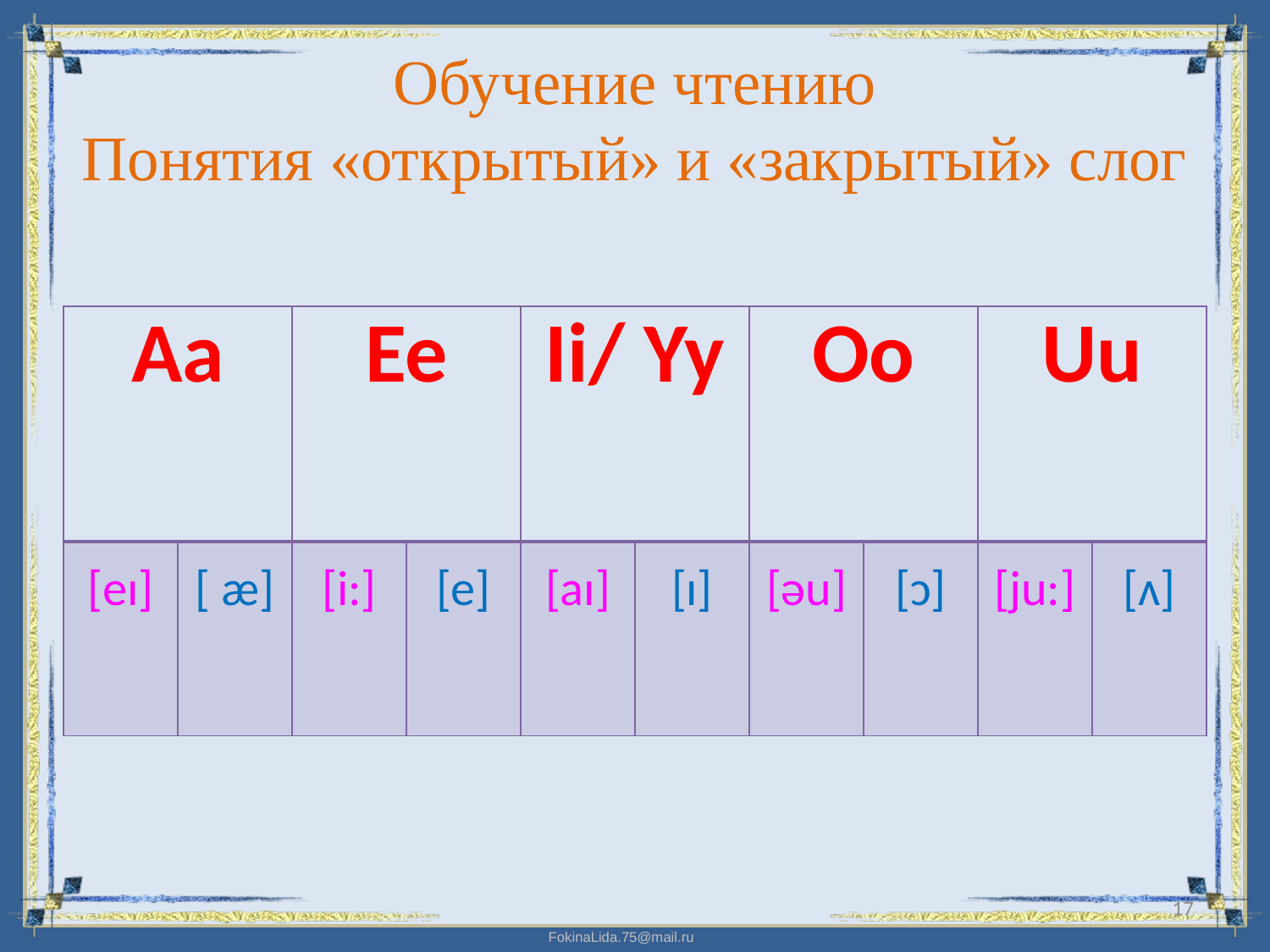

# Обучение чтению Понятия «открытый» и «закрытый» слог
| Aa |  | Ee |  | Ii/ Yy |  | Oo |  | Uu |  |
| --- | --- | --- | --- | --- | --- | --- | --- | --- | --- |
| [eɪ] | [ æ] | [i:] | [e] | [aɪ] | [ɪ] | [əu] | [ɔ] | [ju:] | [ʌ] |
17